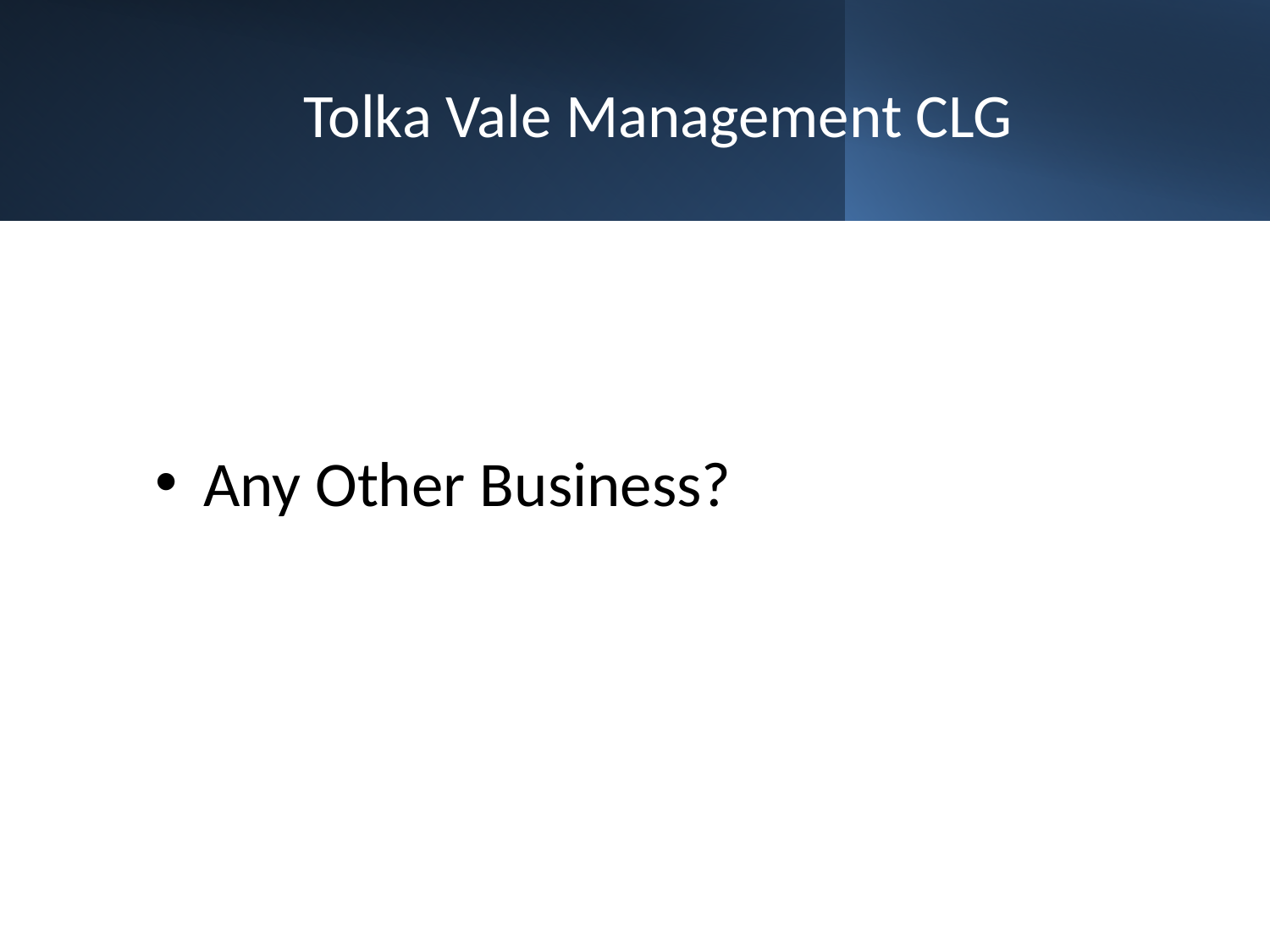

# Tolka Vale Management CLG

Any Other Business?

Tolka Vale- AGM 2025